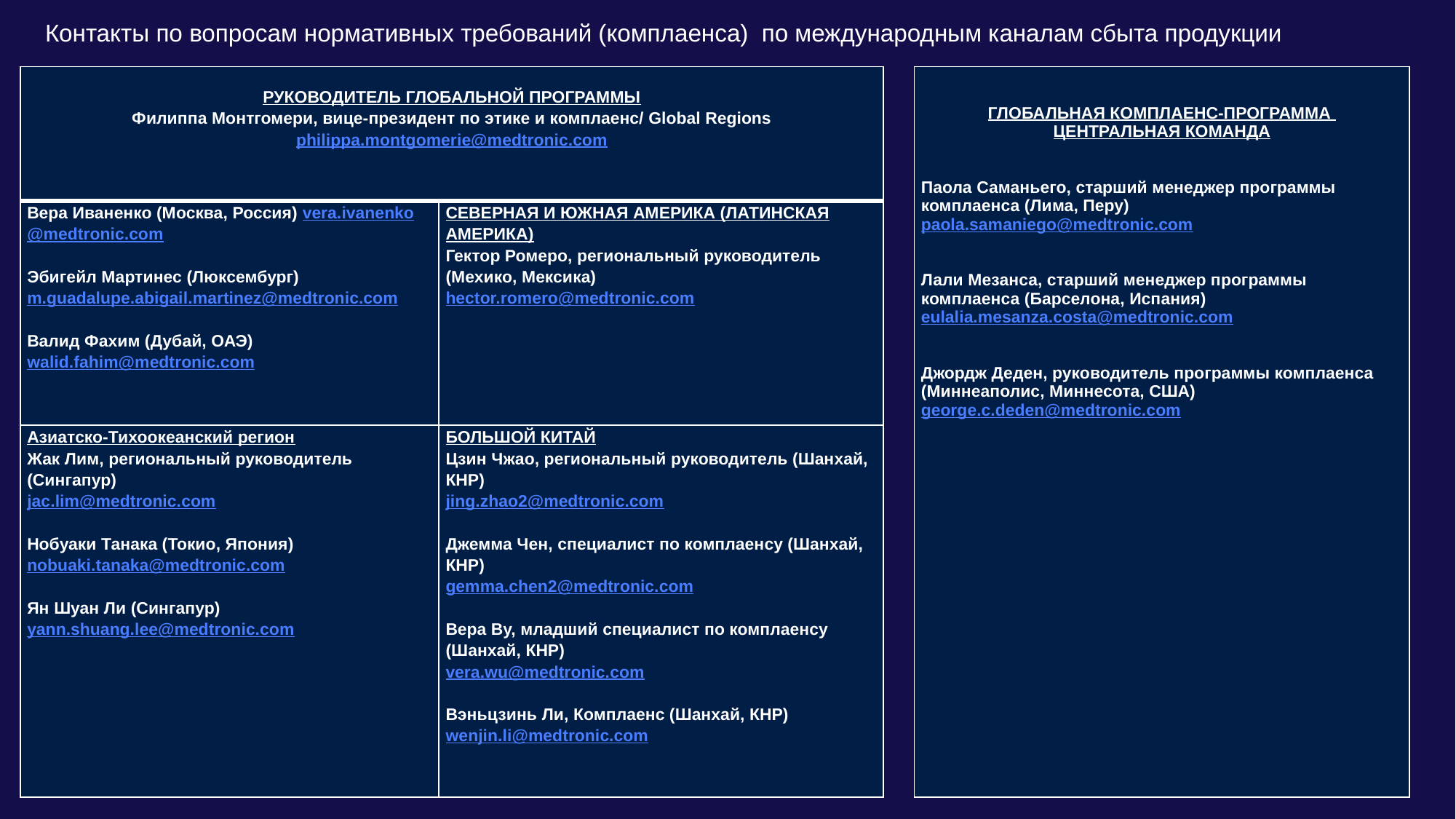

# Контакты по вопросам нормативных требований (комплаенса)  по международным каналам сбыта продукции
| ГЛОБАЛЬНАЯ КОМПЛАЕНС-ПРОГРАММА ЦЕНТРАЛЬНАЯ КОМАНДА Паола Саманьего, старший менеджер программы комплаенса (Лима, Перу) paola.samaniego@medtronic.com Лали Мезанса, старший менеджер программы комплаенса (Барселона, Испания) eulalia.mesanza.costa@medtronic.com Джордж Деден, руководитель программы комплаенса (Миннеаполис, Миннесота, США) george.c.deden@medtronic.com |
| --- |
| РУКОВОДИТЕЛЬ ГЛОБАЛЬНОЙ ПРОГРАММЫ Филиппа Монтгомери, вице-президент по этике и комплаенс/ Global Regions philippa.montgomerie@medtronic.com |  |
| --- | --- |
| Вера Иваненко (Москва, Россия) vera.ivanenko@medtronic.com Эбигейл Мартинес (Люксембург) m.guadalupe.abigail.martinez@medtronic.com Валид Фахим (Дубай, ОАЭ) walid.fahim@medtronic.com | СЕВЕРНАЯ И ЮЖНАЯ АМЕРИКА (ЛАТИНСКАЯ АМЕРИКА) Гектор Ромеро, региональный руководитель (Мехико, Мексика) hector.romero@medtronic.com |
| Азиатско-Тихоокеанский регион Жак Лим, региональный руководитель (Сингапур) jac.lim@medtronic.com Нобуаки Танака (Токио, Япония) nobuaki.tanaka@medtronic.com Ян Шуан Ли (Сингапур) yann.shuang.lee@medtronic.com | БОЛЬШОЙ КИТАЙ Цзин Чжао, региональный руководитель (Шанхай, КНР) jing.zhao2@medtronic.com Джемма Чен, специалист по комплаенсу (Шанхай, КНР) gemma.chen2@medtronic.com Вера Ву, младший специалист по комплаенсу (Шанхай, КНР) vera.wu@medtronic.com Вэньцзинь Ли, Комплаенс (Шанхай, КНР) wenjin.li@medtronic.com |
Презентация о соответствии дистрибьюторов требованиям - июнь 2023 г. - Для общественности